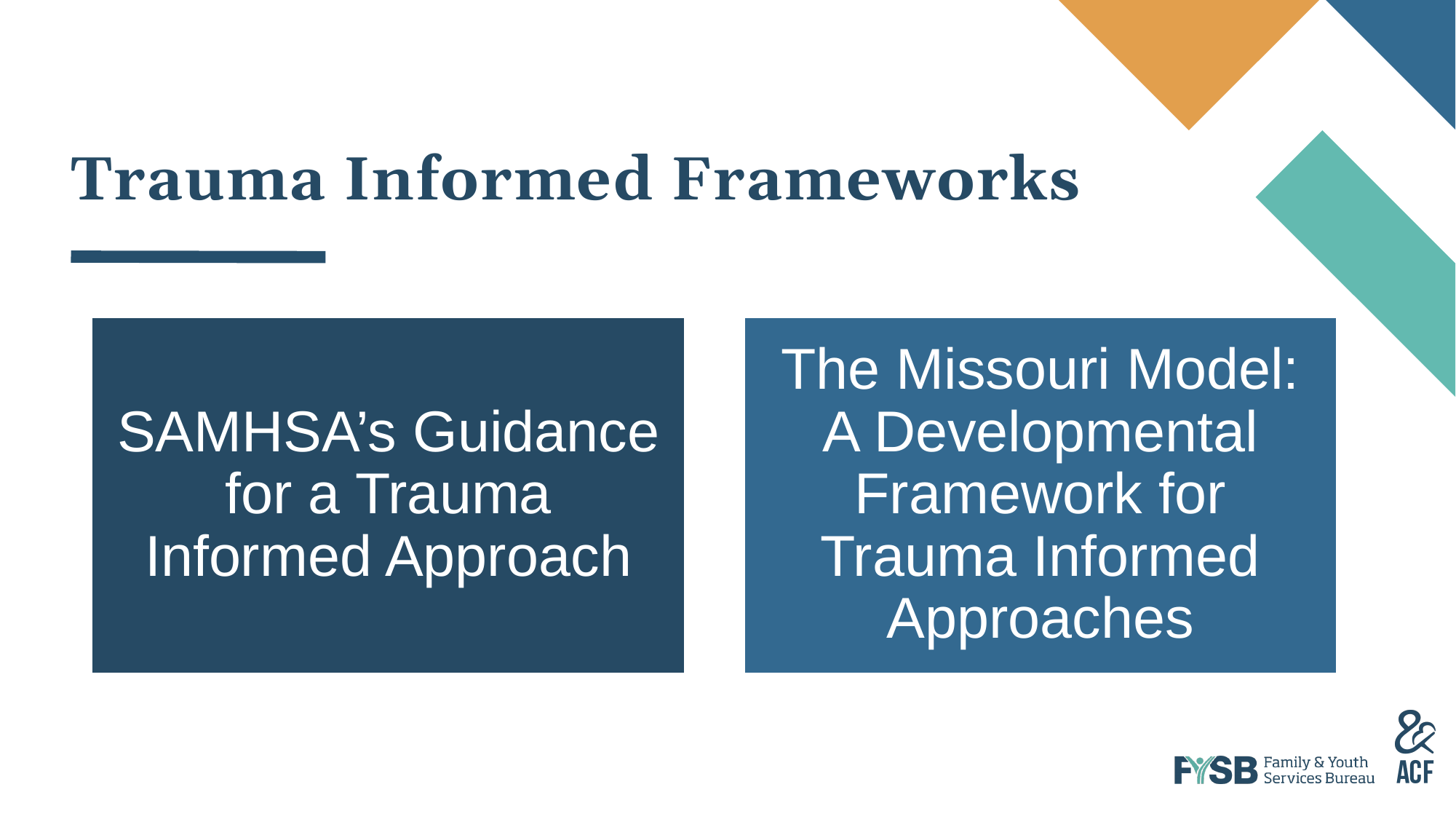

# Trauma Informed Frameworks
SAMHSA’s Guidance for a Trauma Informed Approach
The Missouri Model: A Developmental Framework for Trauma Informed Approaches